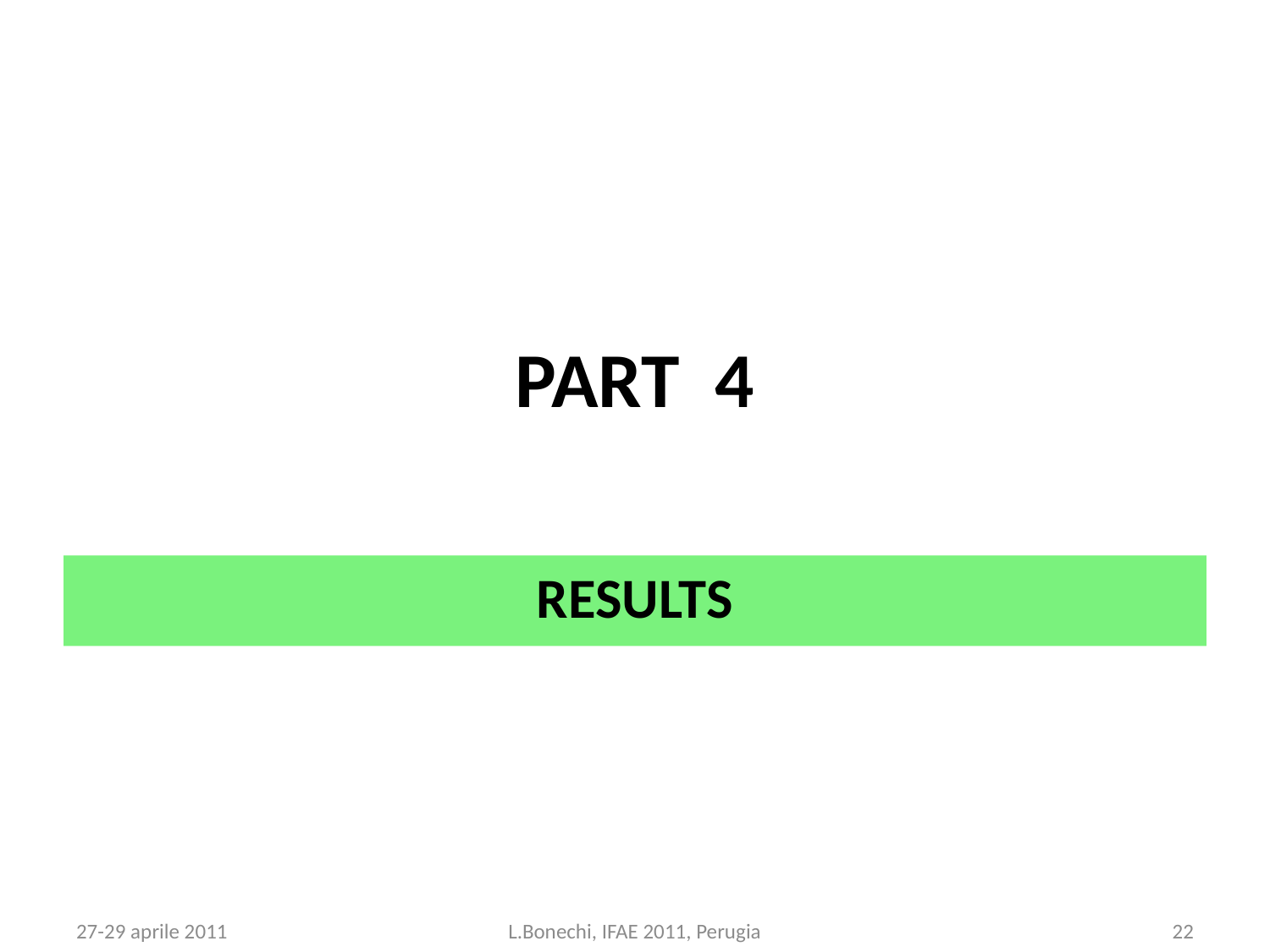

# PART  4
RESULTS

27-29 aprile 2011
L.Bonechi, IFAE 2011, Perugia
22